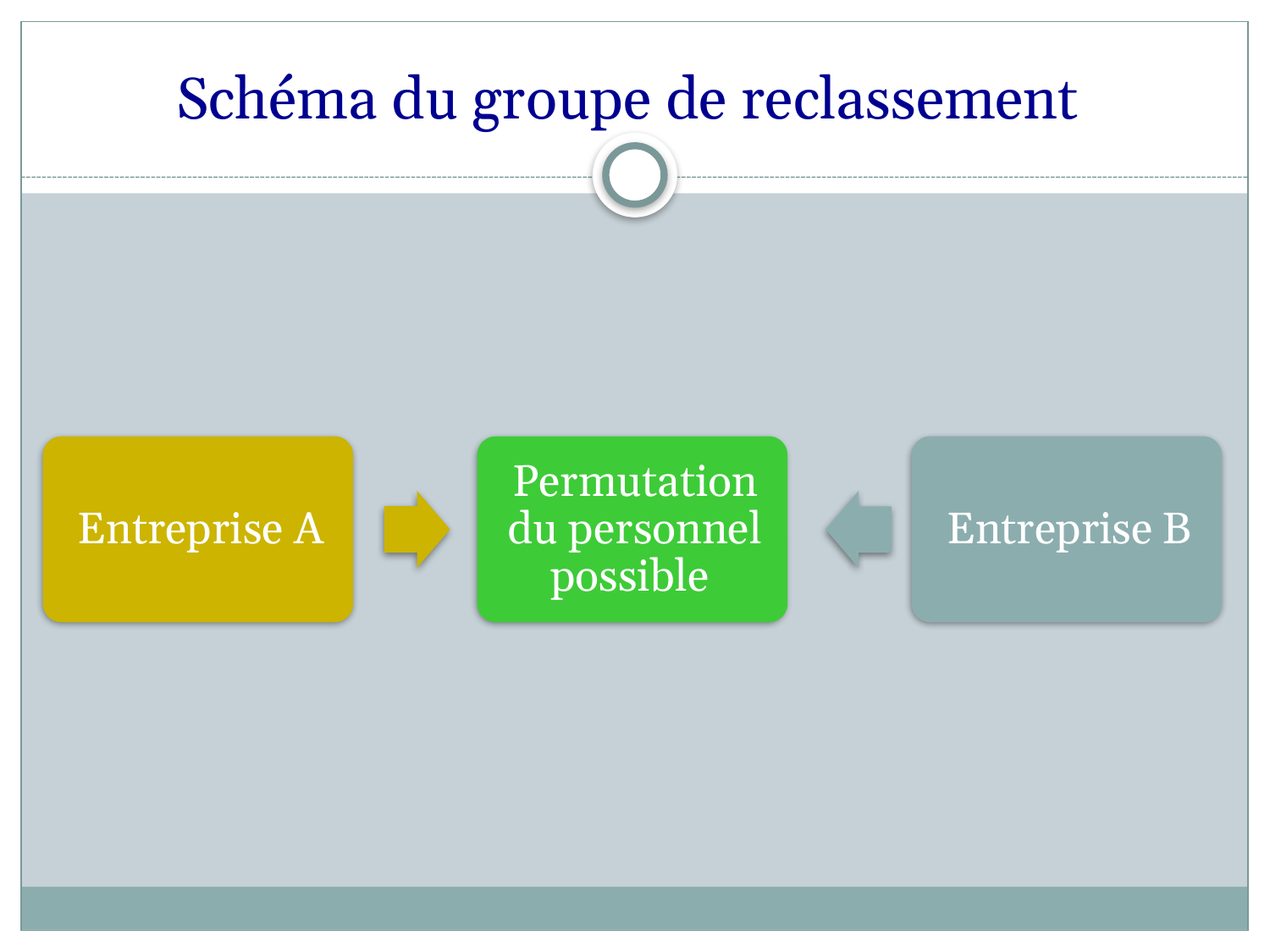

# Schéma du groupe de reclassement
Entreprise A

Permutation du personnel possible

Entreprise B